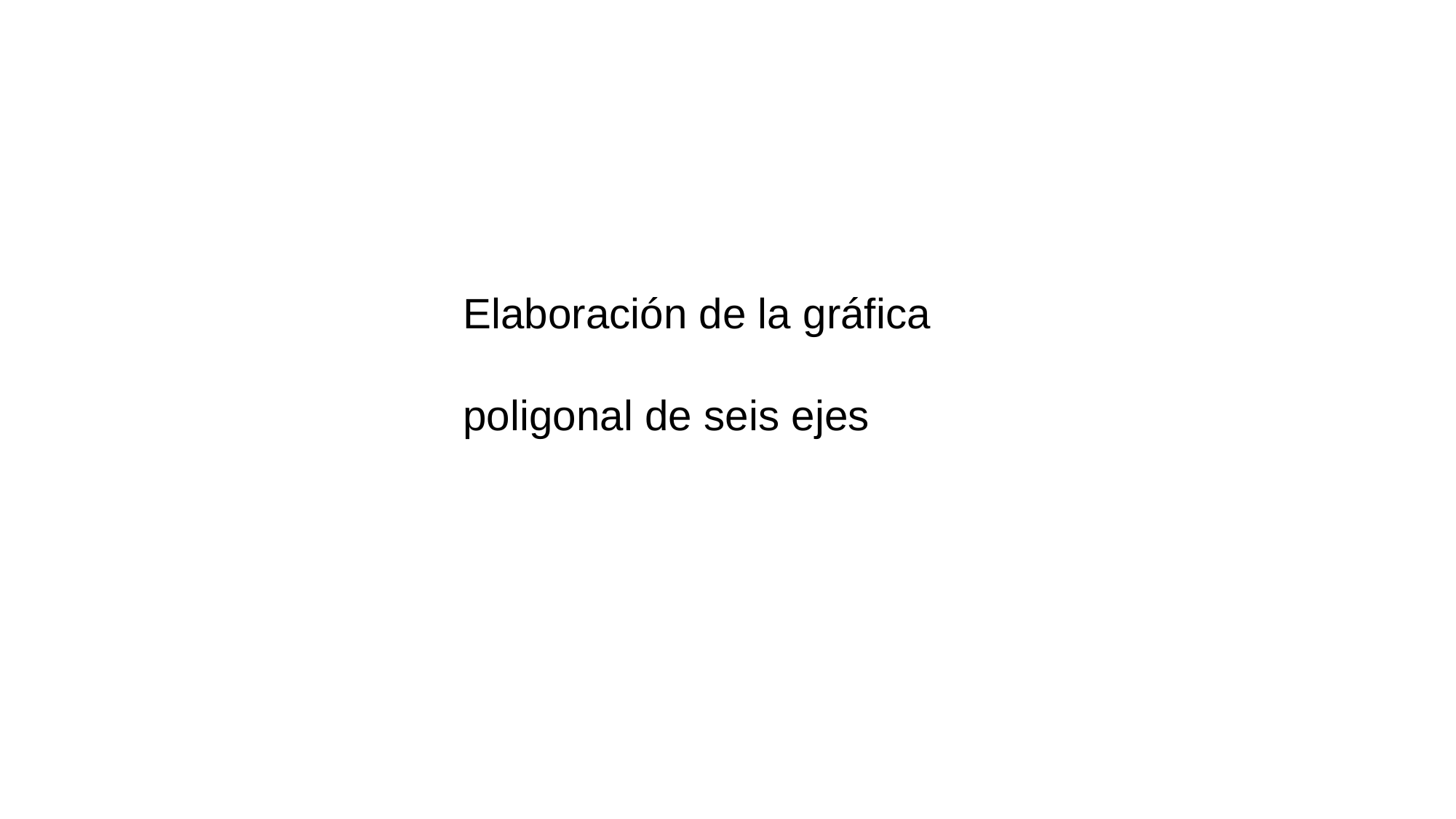

Elaboración de la gráfica

poligonal de seis ejes